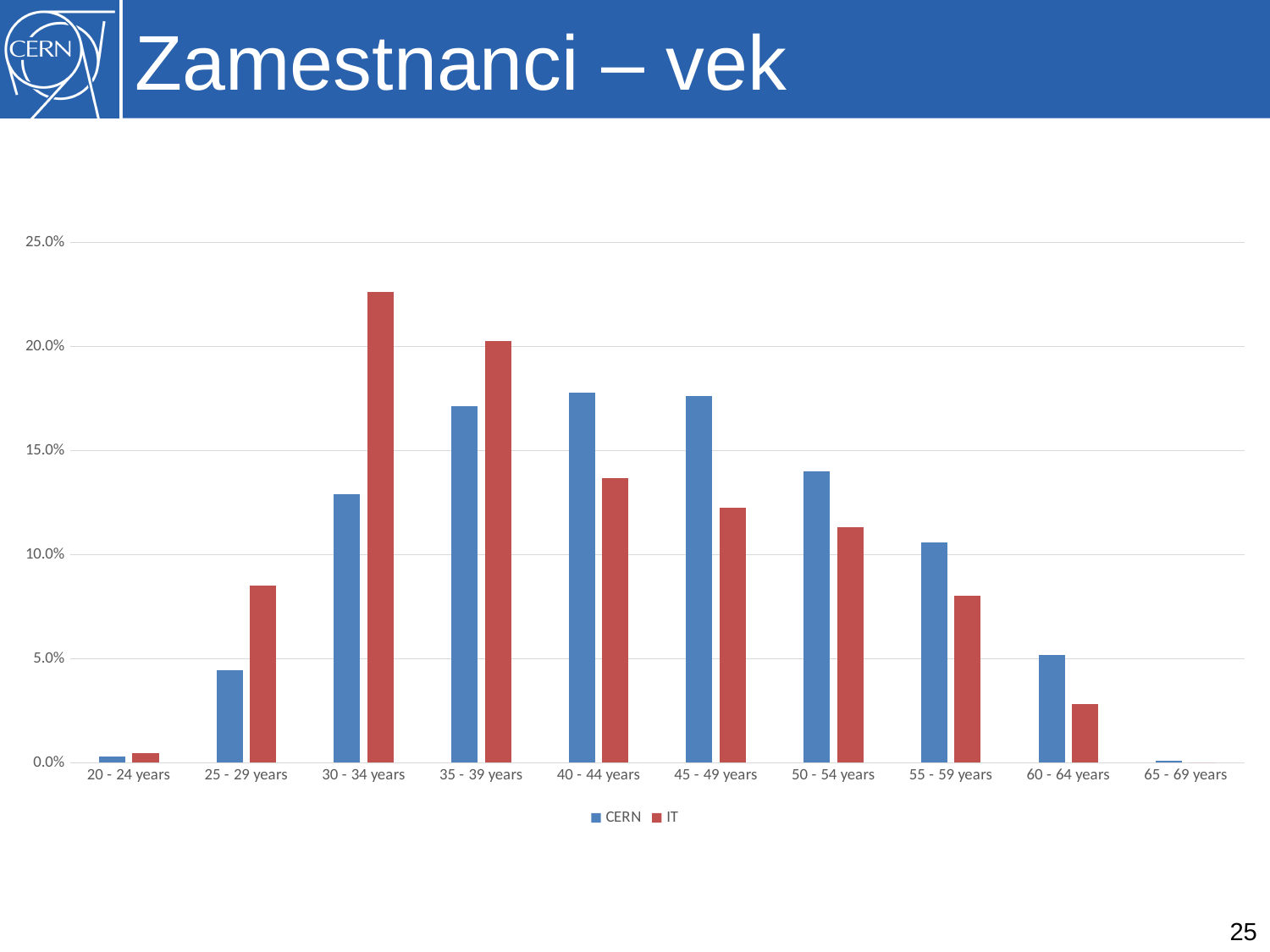

# Zamestnanci – vek

### Chart

| Category | CERN | IT |
|---|---|---|
| 20 - 24 years | 0.0028328611898017 | 0.0047169811320754715 |
| 25 - 29 years | 0.04451639012545528 | 0.08490566037735849 |
| 30 - 34 years | 0.12909753136382032 | 0.22641509433962265 |
| 35 - 39 years | 0.17118575475515985 | 0.2028301886792453 |
| 40 - 44 years | 0.17766086604613518 | 0.13679245283018868 |
| 45 - 49 years | 0.17604208822339135 | 0.12264150943396226 |
| 50 - 54 years | 0.14002428166734115 | 0.11320754716981132 |
| 55 - 59 years | 0.10602994738972076 | 0.08018867924528301 |
| 60 - 64 years | 0.05180089032780251 | 0.02830188679245283 |
| 65 - 69 years | 0.0008093889113719142 | 0.0 |
25